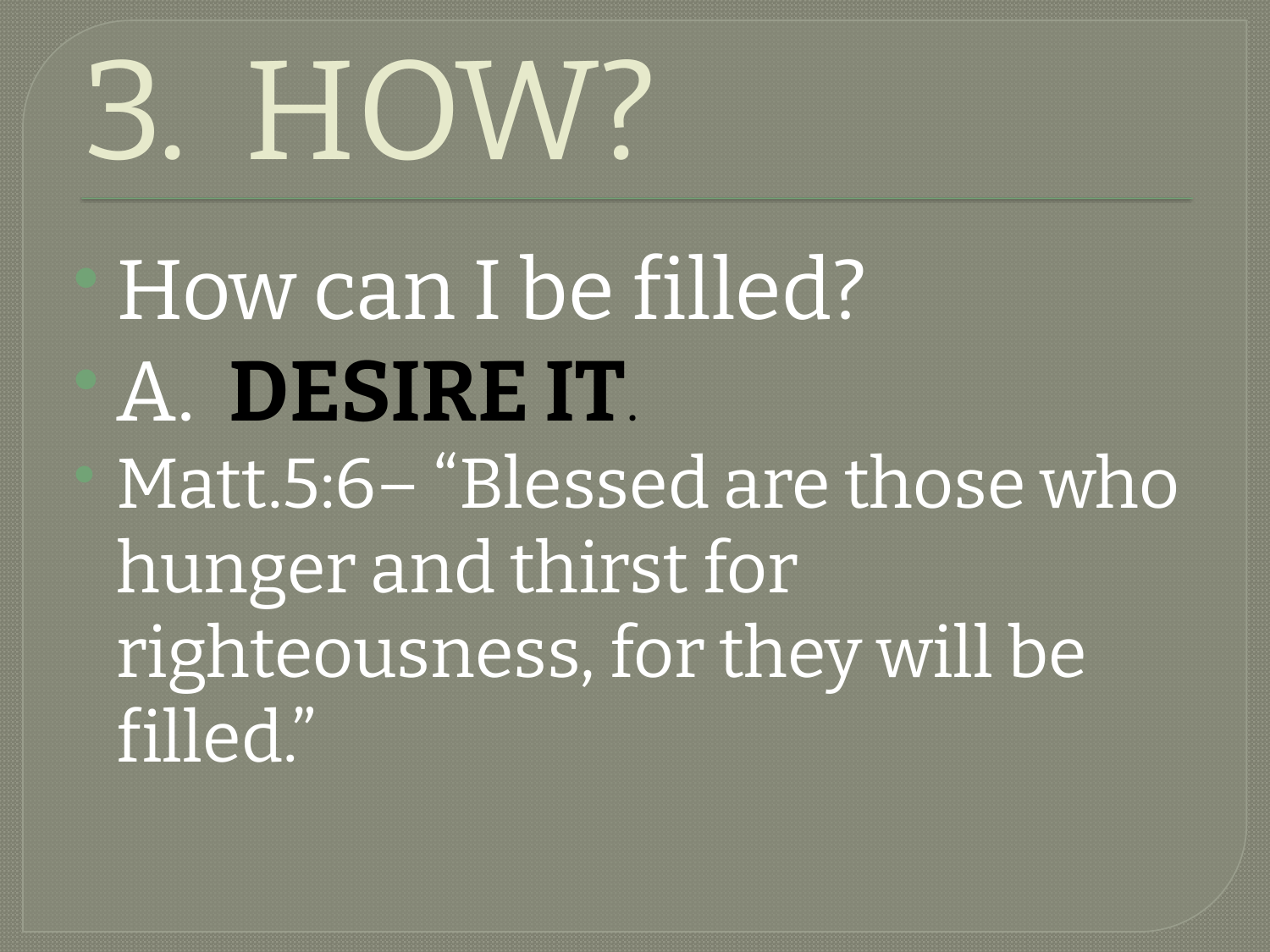

# 3.  HOW?
How can I be filled?
A.  DESIRE IT.
Matt.5:6– “Blessed are those who hunger and thirst for righteousness, for they will be filled.”